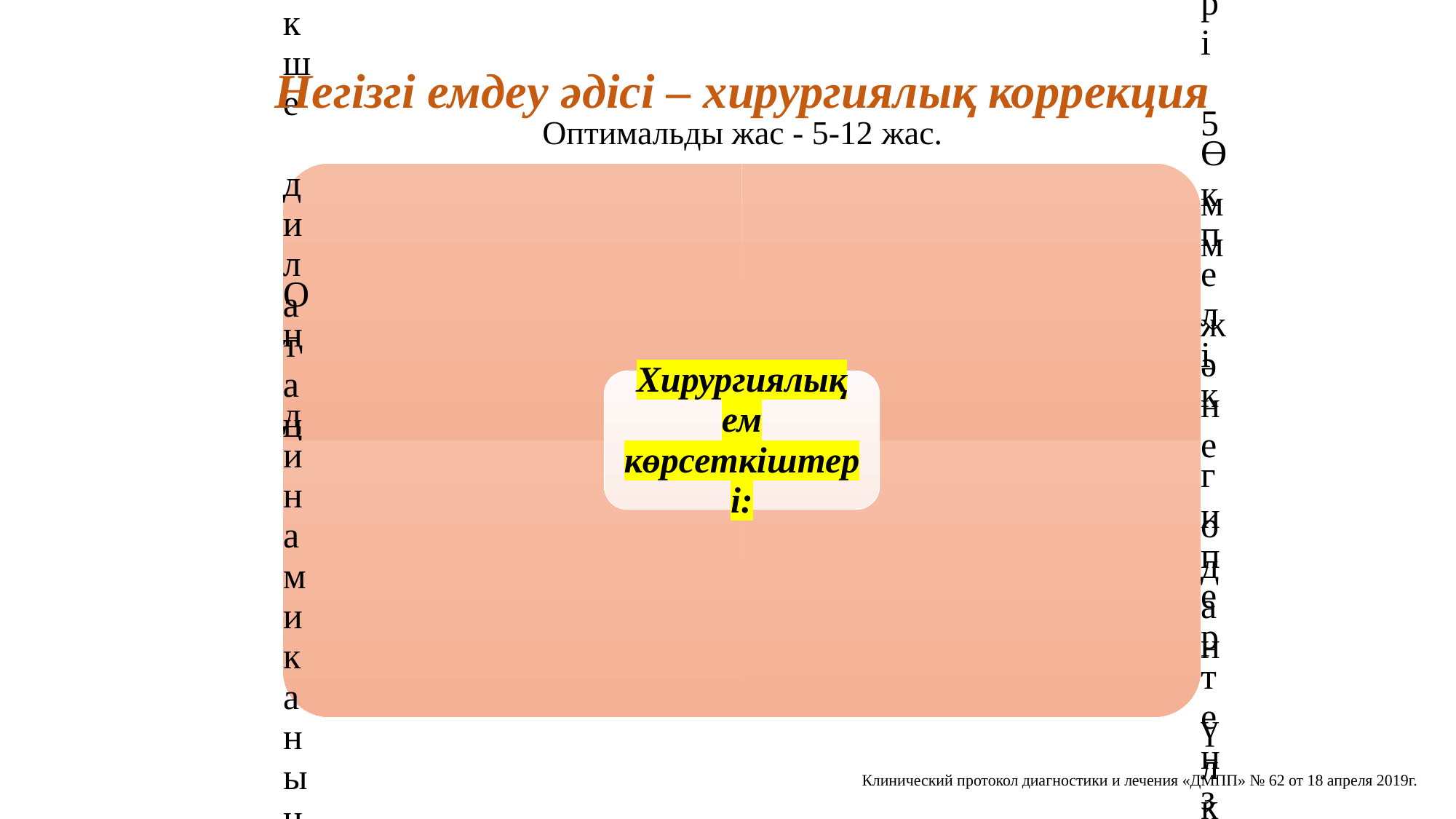

# Негізгі емдеу әдісі – хирургиялық коррекция Оптимальды жас - 5-12 жас.

Клинический протокол диагностики и лечения «ДМПП» № 62 от 18 апреля 2019г.